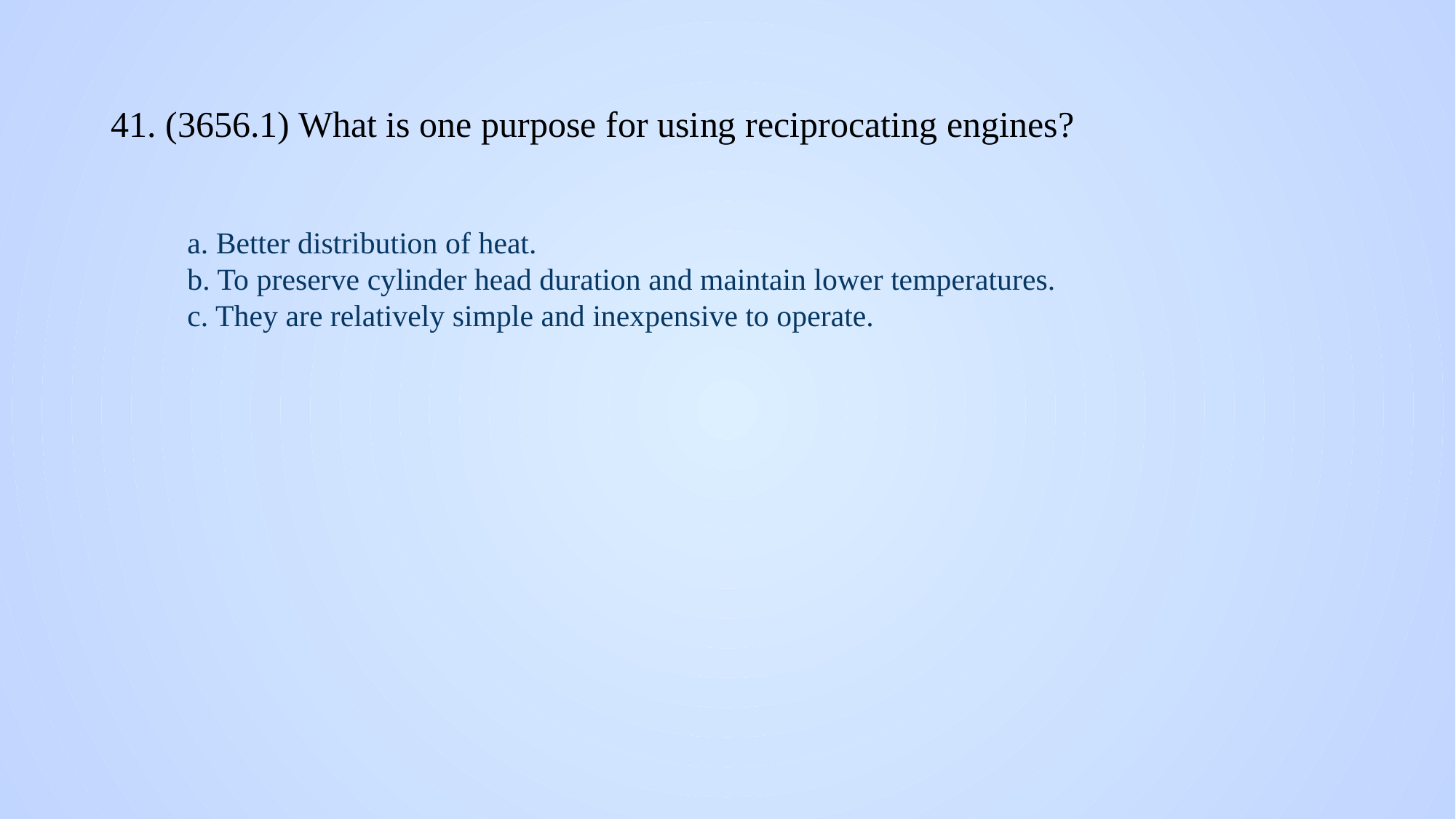

# 41. (3656.1) What is one purpose for using reciprocating engines?
a. Better distribution of heat.
b. To preserve cylinder head duration and maintain lower temperatures.
c. They are relatively simple and inexpensive to operate.